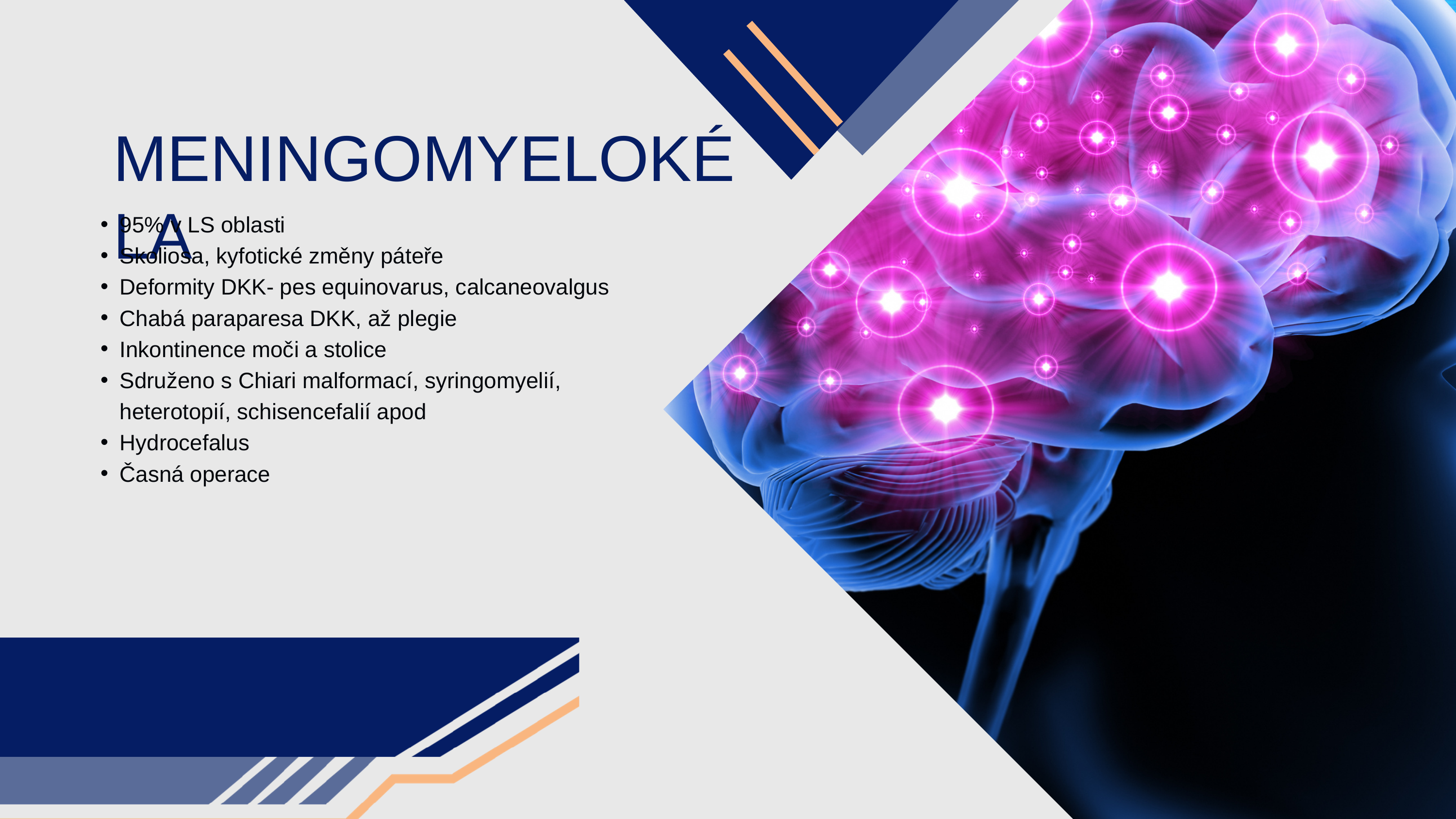

MENINGOMYELOKÉLA
95% v LS oblasti
Skoliosa, kyfotické změny páteře
Deformity DKK- pes equinovarus, calcaneovalgus
Chabá paraparesa DKK, až plegie
Inkontinence moči a stolice
Sdruženo s Chiari malformací, syringomyelií, heterotopií, schisencefalií apod
Hydrocefalus
Časná operace